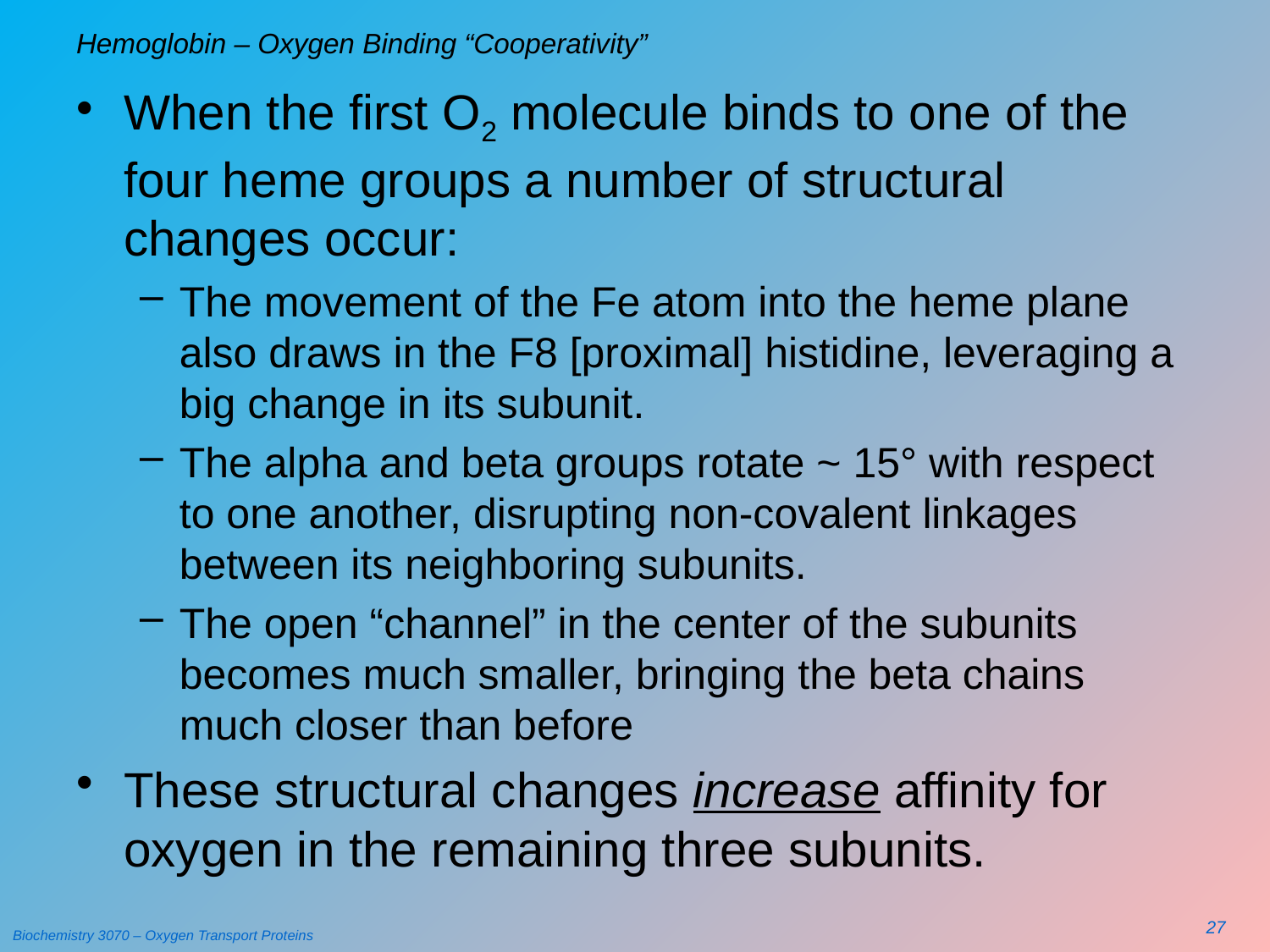

# Hemoglobin – Oxygen Binding “Cooperativity”
When the first O2 molecule binds to one of the four heme groups a number of structural changes occur:
The movement of the Fe atom into the heme plane also draws in the F8 [proximal] histidine, leveraging a big change in its subunit.
The alpha and beta groups rotate ~ 15° with respect to one another, disrupting non-covalent linkages between its neighboring subunits.
The open “channel” in the center of the subunits becomes much smaller, bringing the beta chains much closer than before
These structural changes increase affinity for oxygen in the remaining three subunits.
27
Biochemistry 3070 – Oxygen Transport Proteins